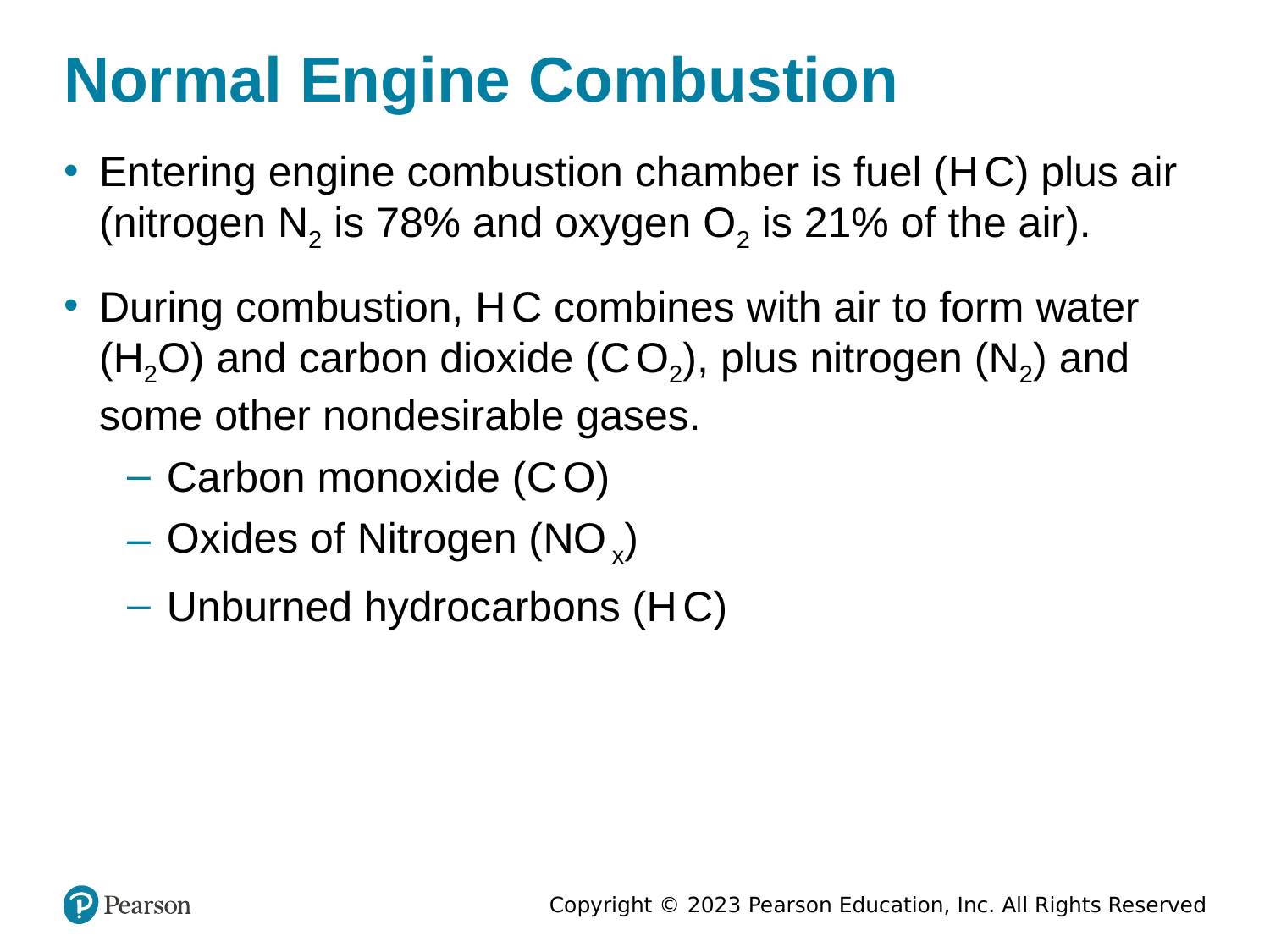

# Normal Engine Combustion
Entering engine combustion chamber is fuel (H C) plus air (nitrogen N2 is 78% and oxygen O2 is 21% of the air).
During combustion, H C combines with air to form water (H2O) and carbon dioxide (C O2), plus nitrogen (N2) and some other nondesirable gases.
Carbon monoxide (C O)
Oxides of Nitrogen (N O x)
Unburned hydrocarbons (H C)